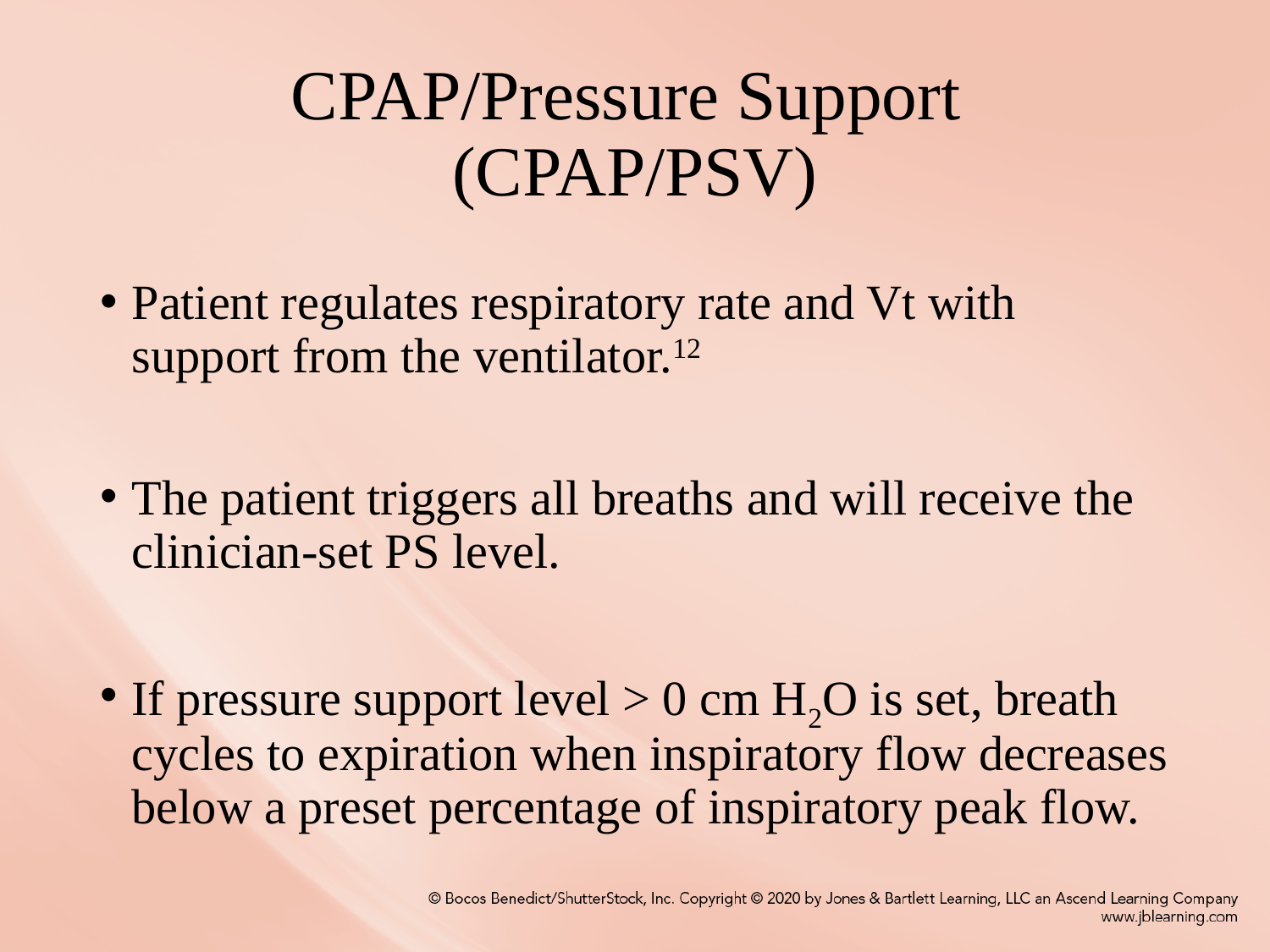

# CPAP/Pressure Support (CPAP/PSV)
Patient regulates respiratory rate and Vt with support from the ventilator.12

The patient triggers all breaths and will receive the clinician-set PS level.

If pressure support level > 0 cm H2O is set, breath cycles to expiration when inspiratory flow decreases below a preset percentage of inspiratory peak flow.